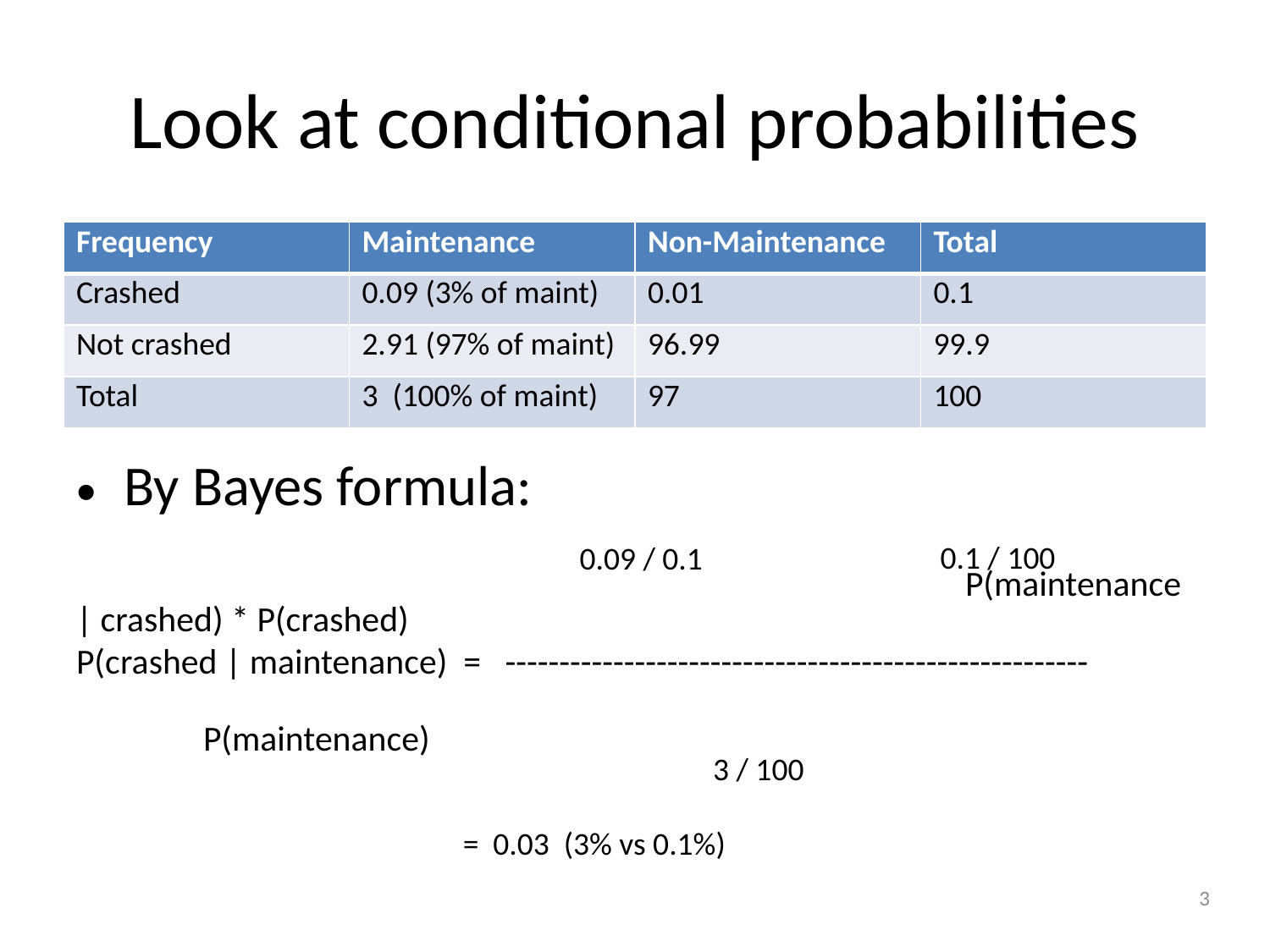

# Look at conditional probabilities
| Frequency | Maintenance | Non-Maintenance | Total |
| --- | --- | --- | --- |
| Crashed | 0.09 (3% of maint) | 0.01 | 0.1 |
| Not crashed | 2.91 (97% of maint) | 96.99 | 99.9 |
| Total | 3 (100% of maint) | 97 | 100 |
By Bayes formula:

							P(maintenance | crashed) * P(crashed)
P(crashed | maintenance)  =   ------------------------------------------------------
									P(maintenance)
0.1 / 100
0.09 / 0.1
3 / 100
=  0.03  (3% vs 0.1%)